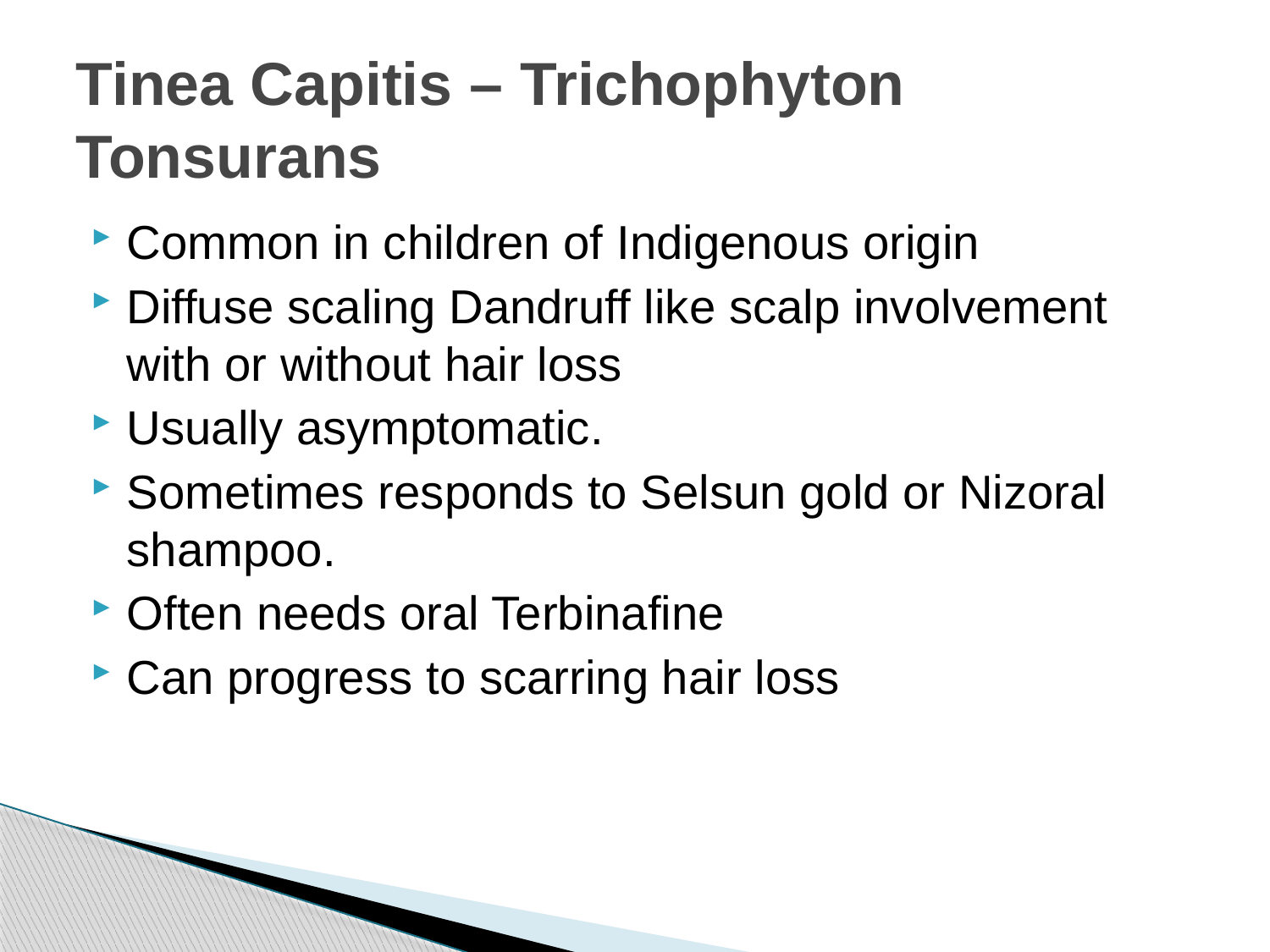

# Tinea Capitis – Trichophyton Tonsurans
Common in children of Indigenous origin
Diffuse scaling Dandruff like scalp involvement with or without hair loss
Usually asymptomatic.
Sometimes responds to Selsun gold or Nizoral shampoo.
Often needs oral Terbinafine
Can progress to scarring hair loss